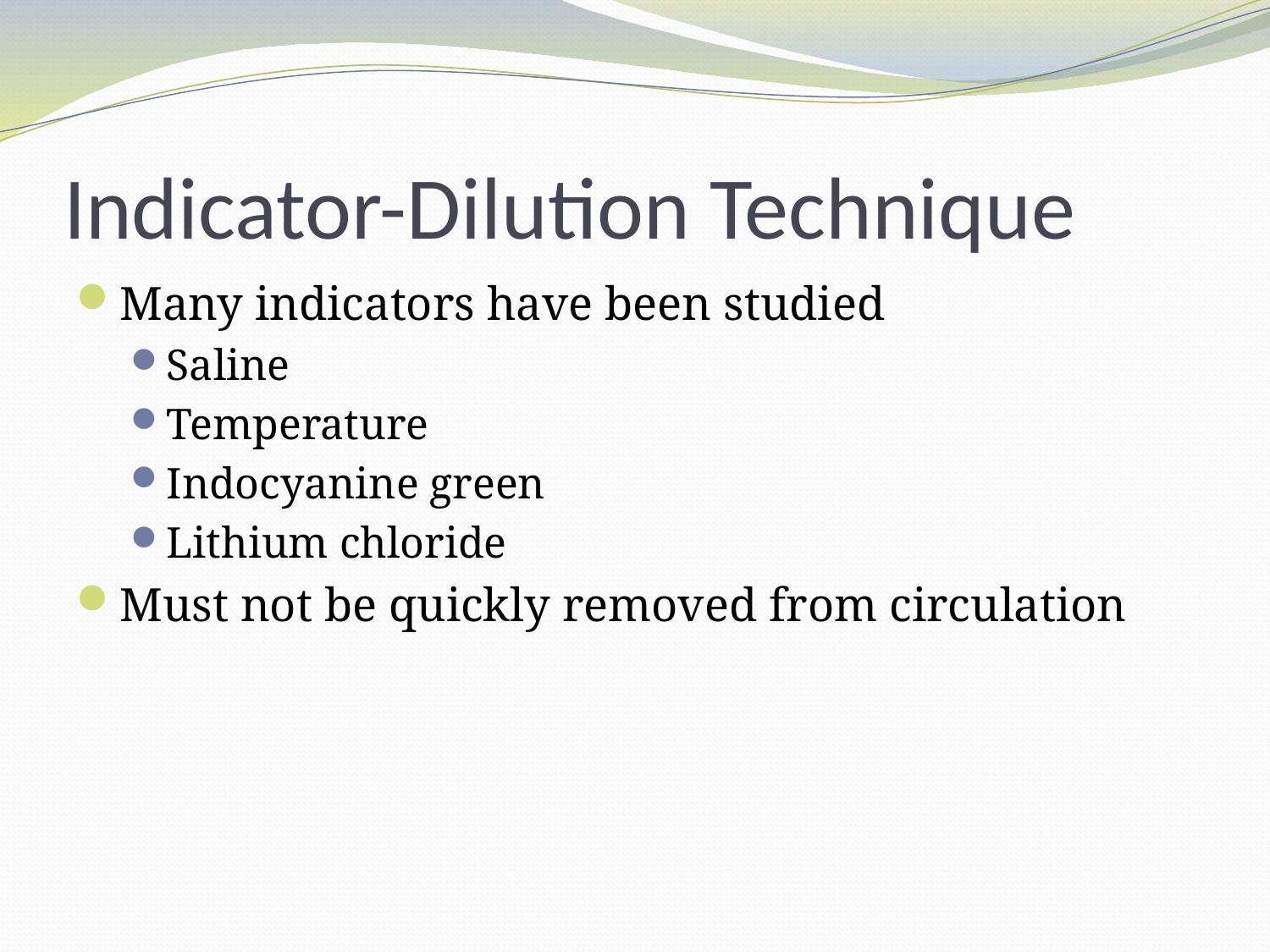

# Indicator-Dilution Technique
Many indicators have been studied
Saline
Temperature
Indocyanine green
Lithium chloride
Must not be quickly removed from circulation